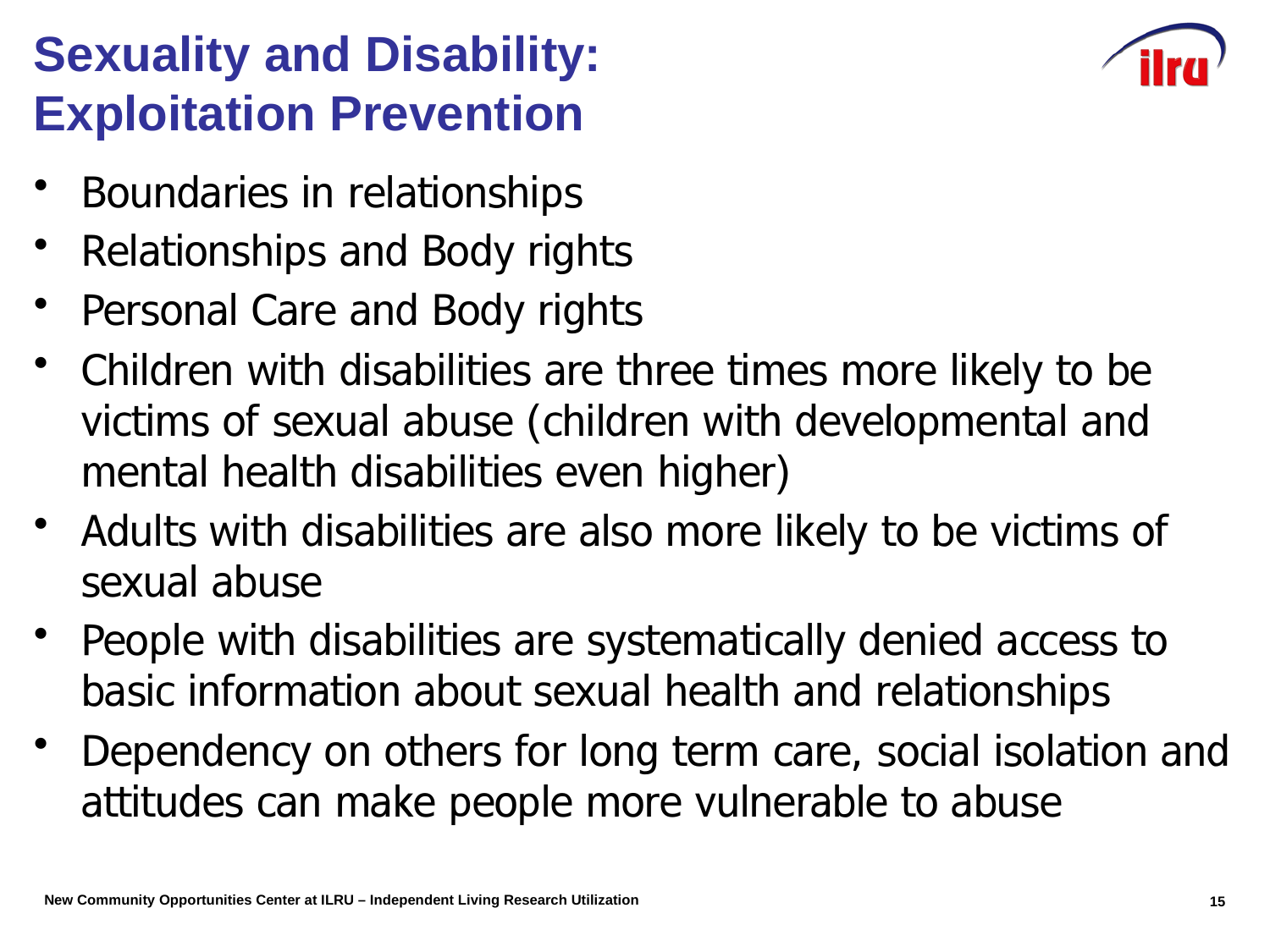

# Sexuality and Disability: Exploitation Prevention
Boundaries in relationships
Relationships and Body rights
Personal Care and Body rights
Children with disabilities are three times more likely to be victims of sexual abuse (children with developmental and mental health disabilities even higher)
Adults with disabilities are also more likely to be victims of sexual abuse
People with disabilities are systematically denied access to basic information about sexual health and relationships
Dependency on others for long term care, social isolation and attitudes can make people more vulnerable to abuse
15